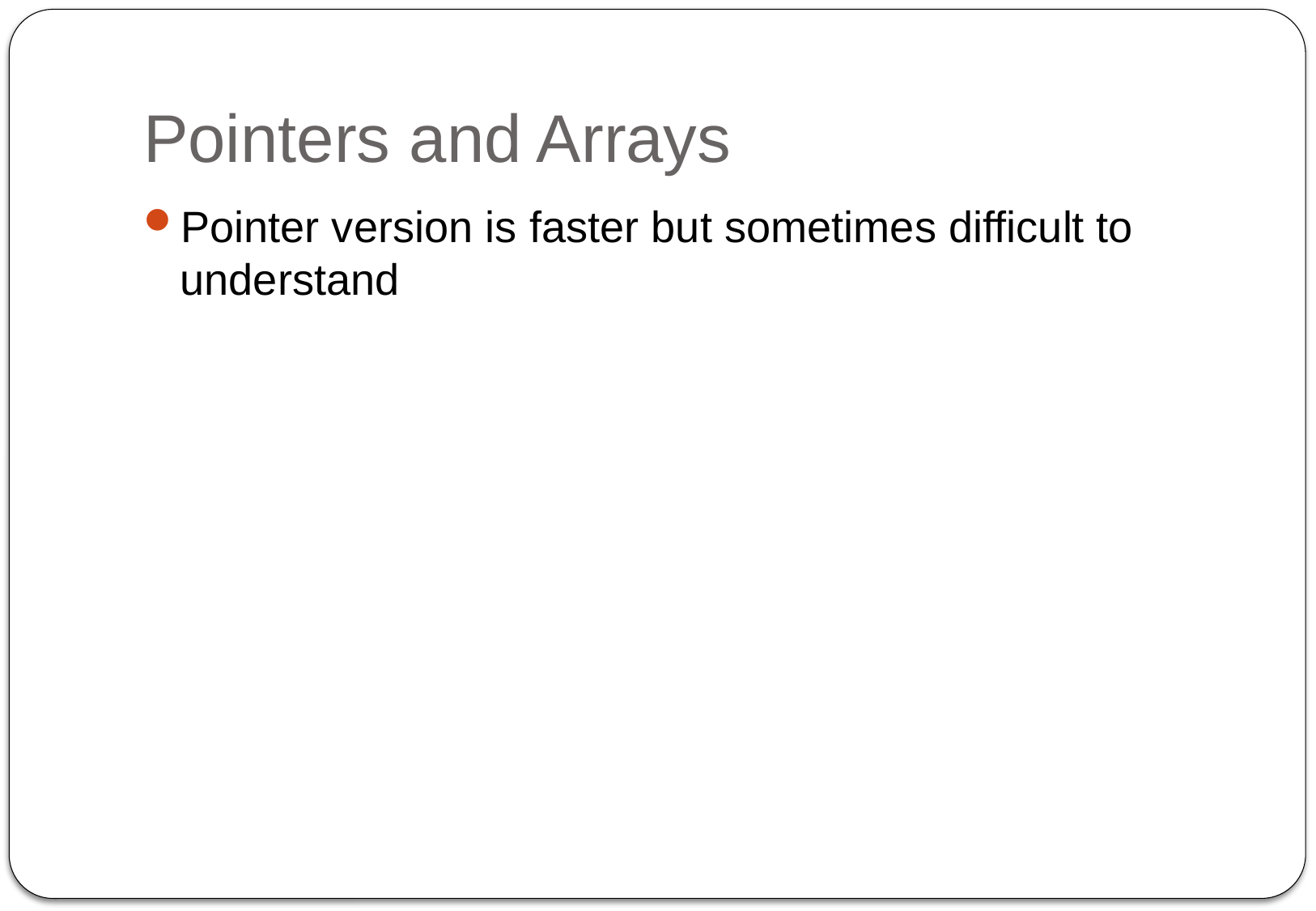

# Pointers and Arrays
Pointer version is faster but sometimes difficult to understand